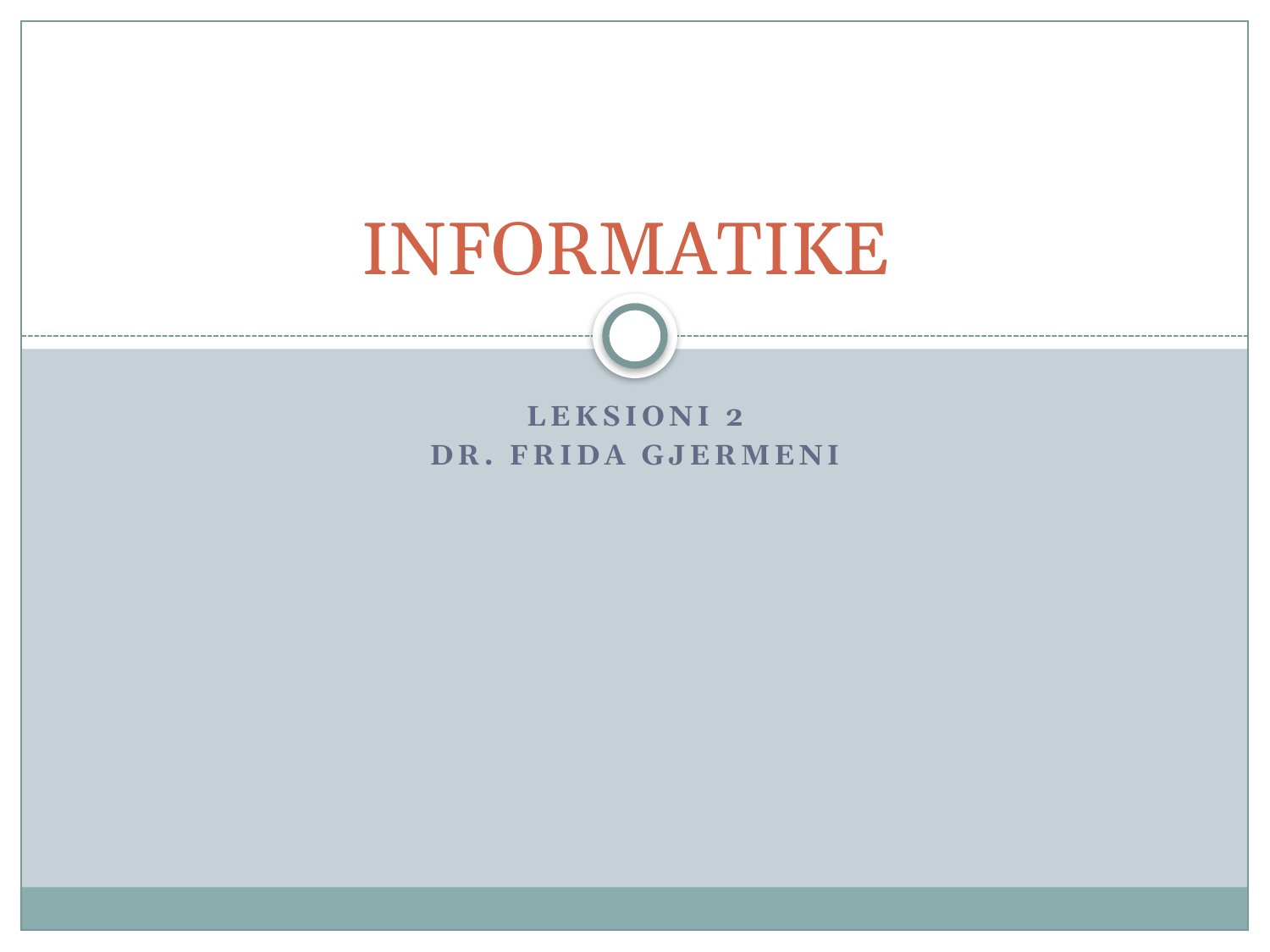

# INFORMATIKE
Leksioni 2
Dr. FRIDA GJERMENI